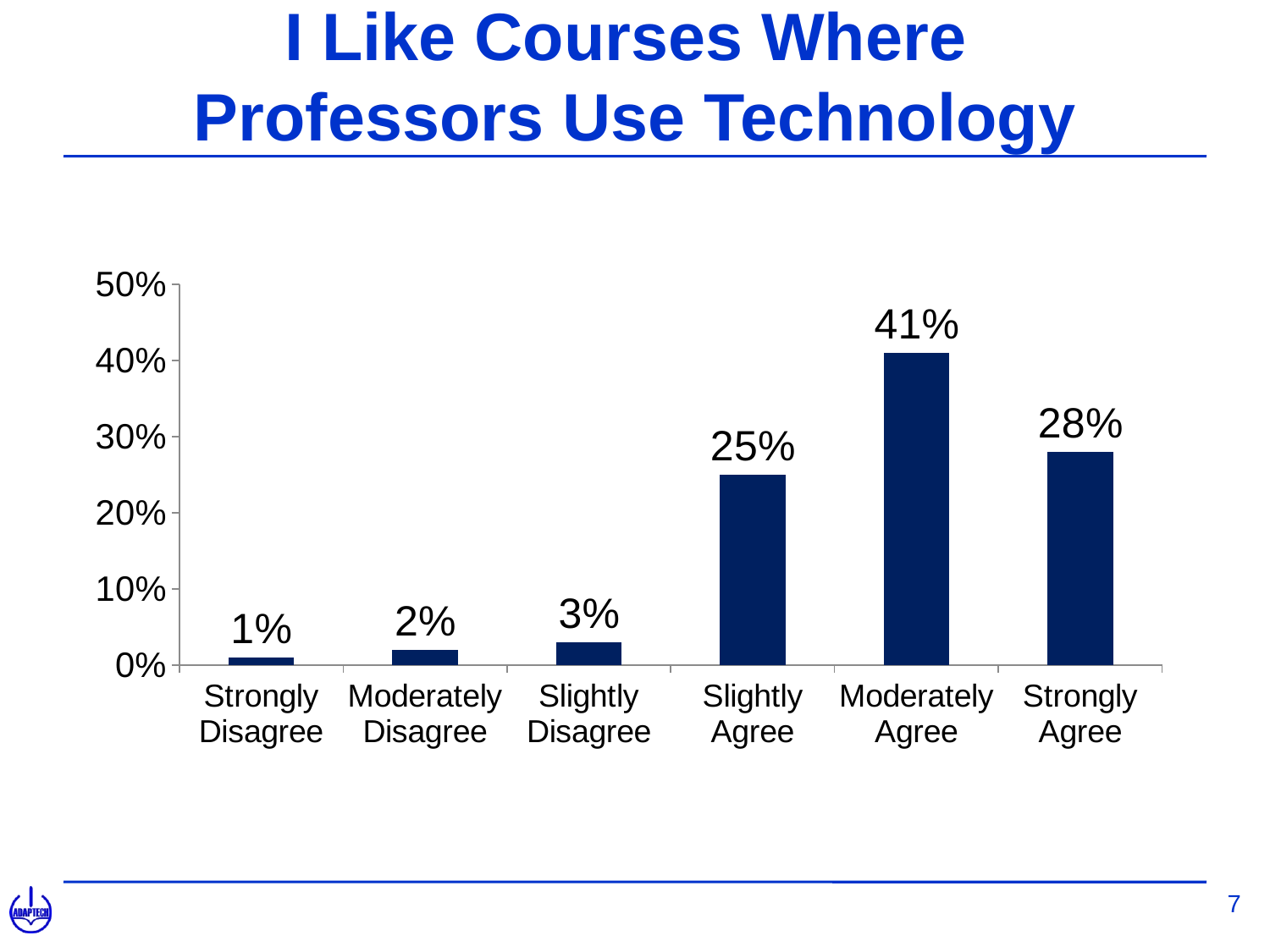

I Like Courses Where
Professors Use Technology

### Chart

| Category |  |
|---|---|
| Strongly Disagree | 0.01 |
| Moderately Disagree | 0.02 |
| Slightly Disagree | 0.03 |
| Slightly Agree | 0.25 |
| Moderately Agree | 0.41 |
| Strongly Agree | 0.28 |
7